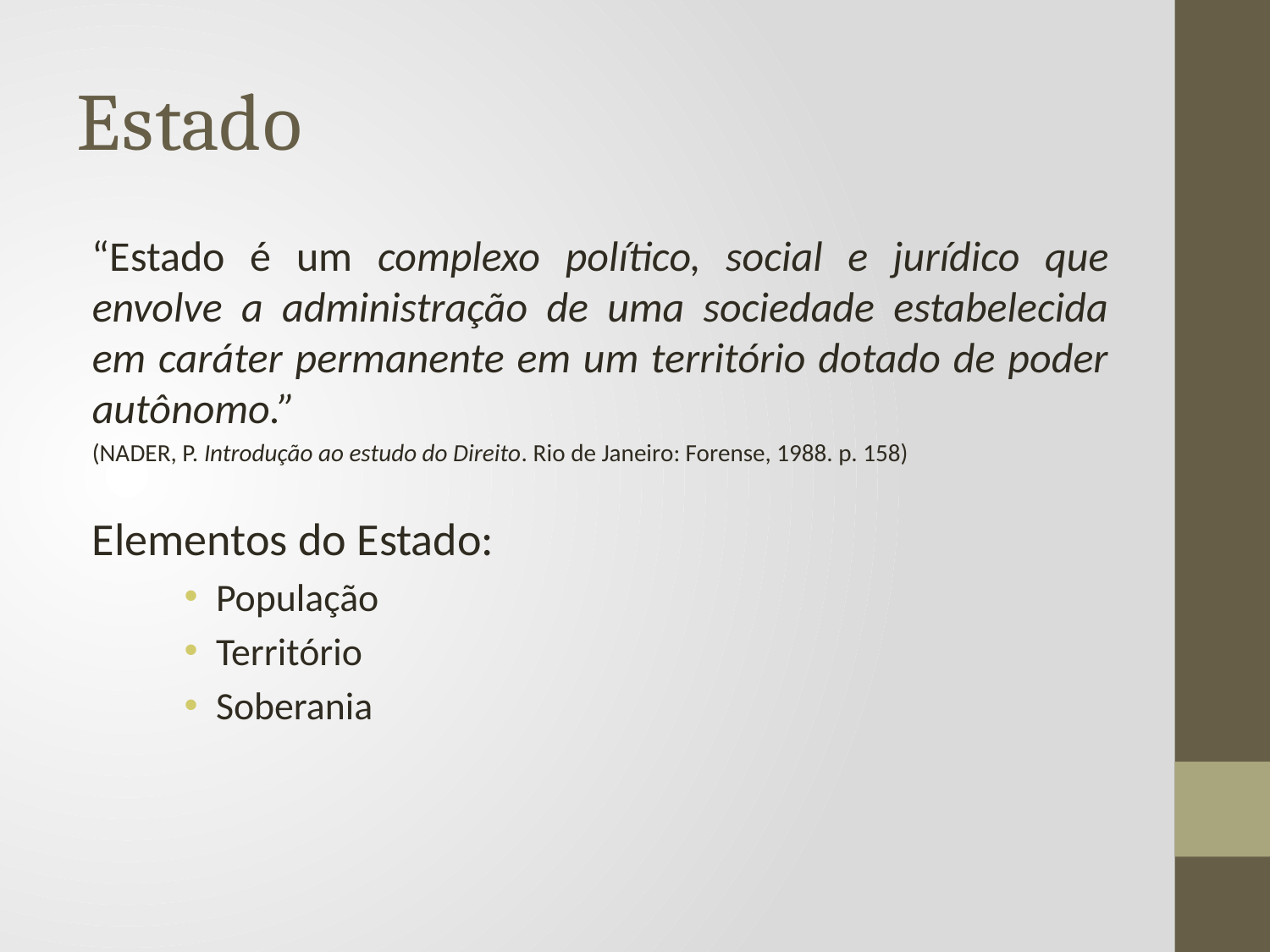

# Estado
“Estado é um complexo político, social e jurídico que envolve a administração de uma sociedade estabelecida em caráter permanente em um território dotado de poder autônomo.”
(NADER, P. Introdução ao estudo do Direito. Rio de Janeiro: Forense, 1988. p. 158)

Elementos do Estado:
População
Território
Soberania